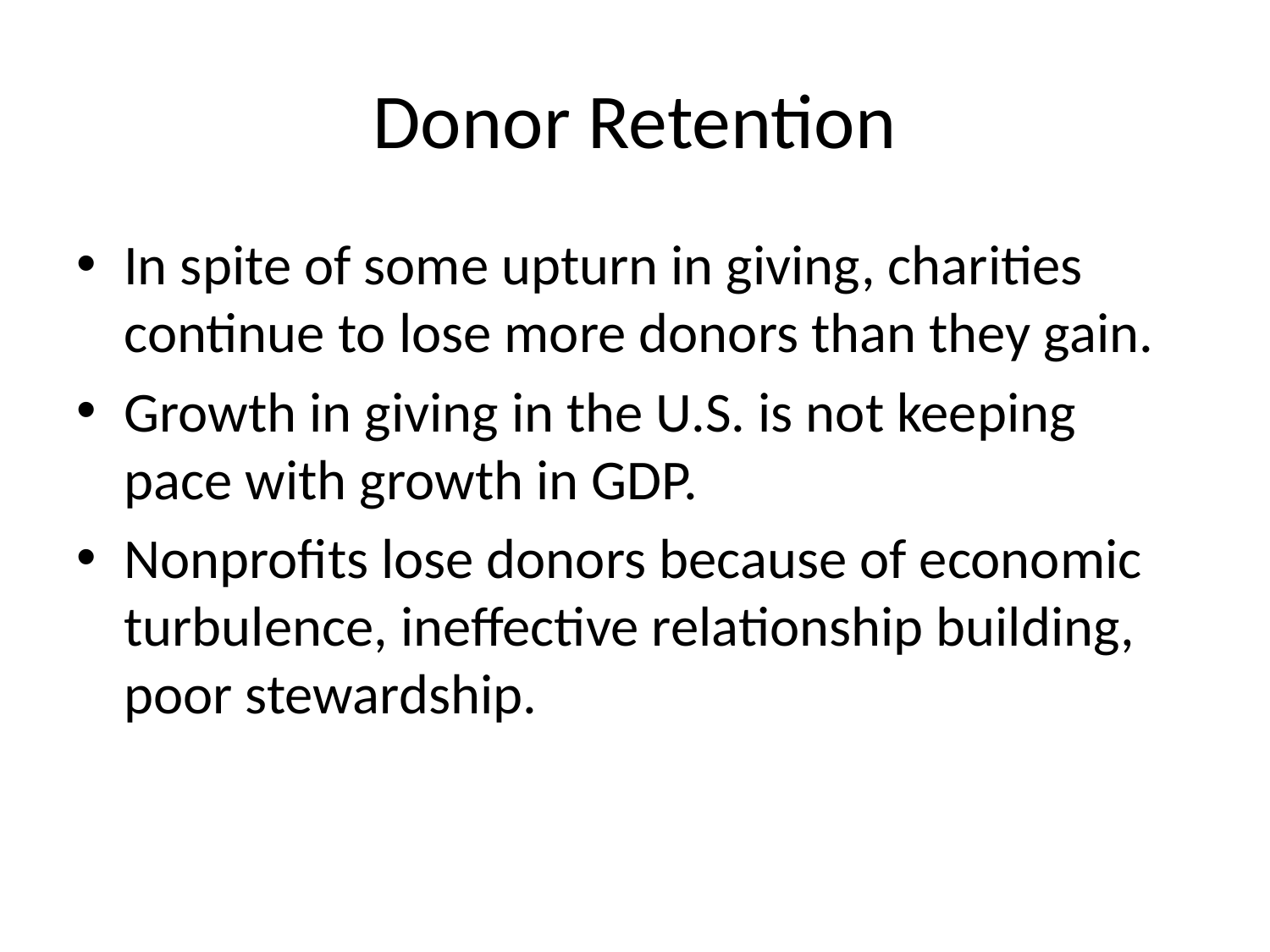

# Donor Retention
In spite of some upturn in giving, charities continue to lose more donors than they gain.
Growth in giving in the U.S. is not keeping pace with growth in GDP.
Nonprofits lose donors because of economic turbulence, ineffective relationship building, poor stewardship.